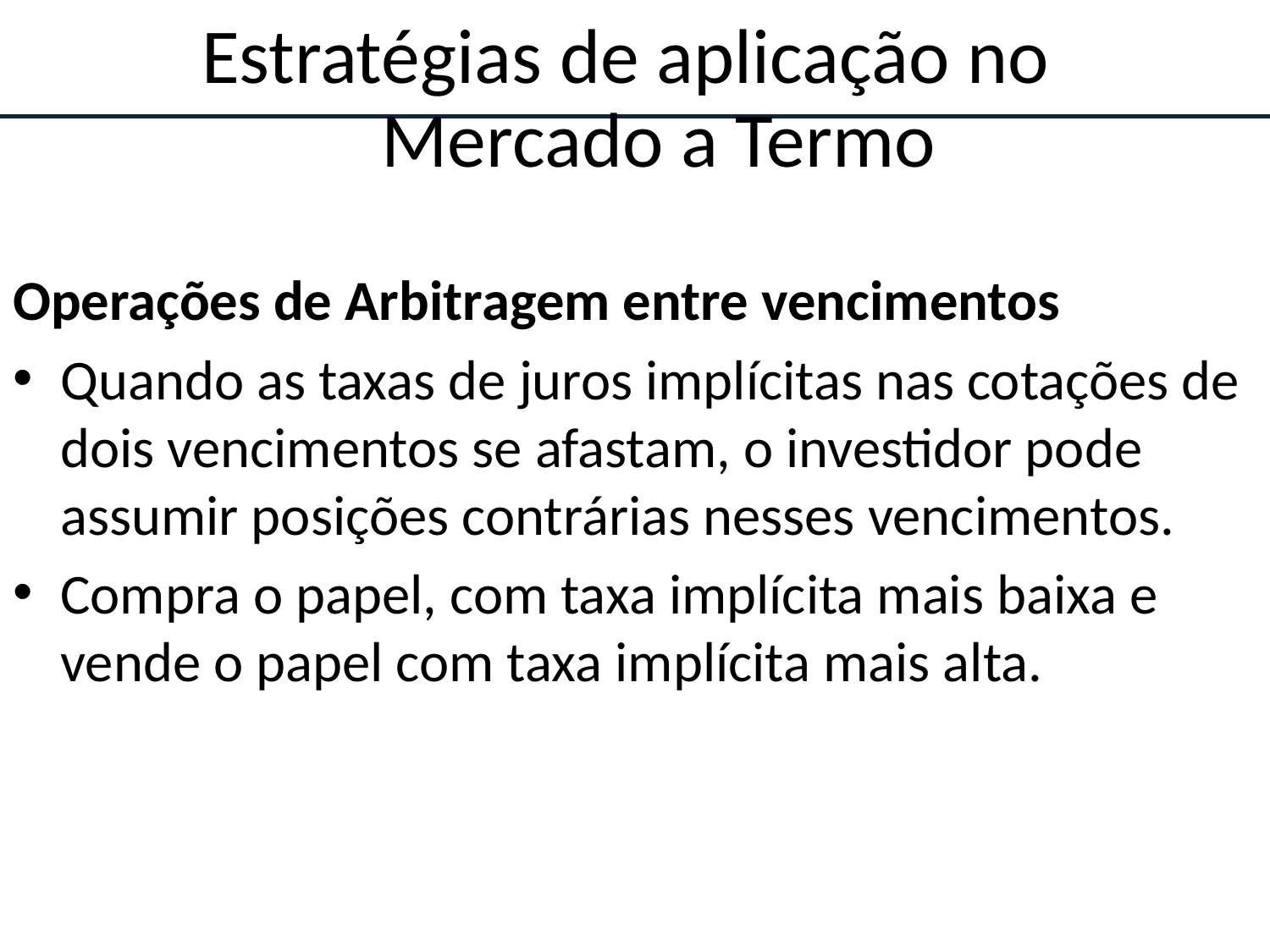

# Estratégias de aplicação no Mercado a Termo
Operações de Arbitragem entre vencimentos
Quando as taxas de juros implícitas nas cotações de dois vencimentos se afastam, o investidor pode assumir posições contrárias nesses vencimentos.
Compra o papel, com taxa implícita mais baixa e vende o papel com taxa implícita mais alta.